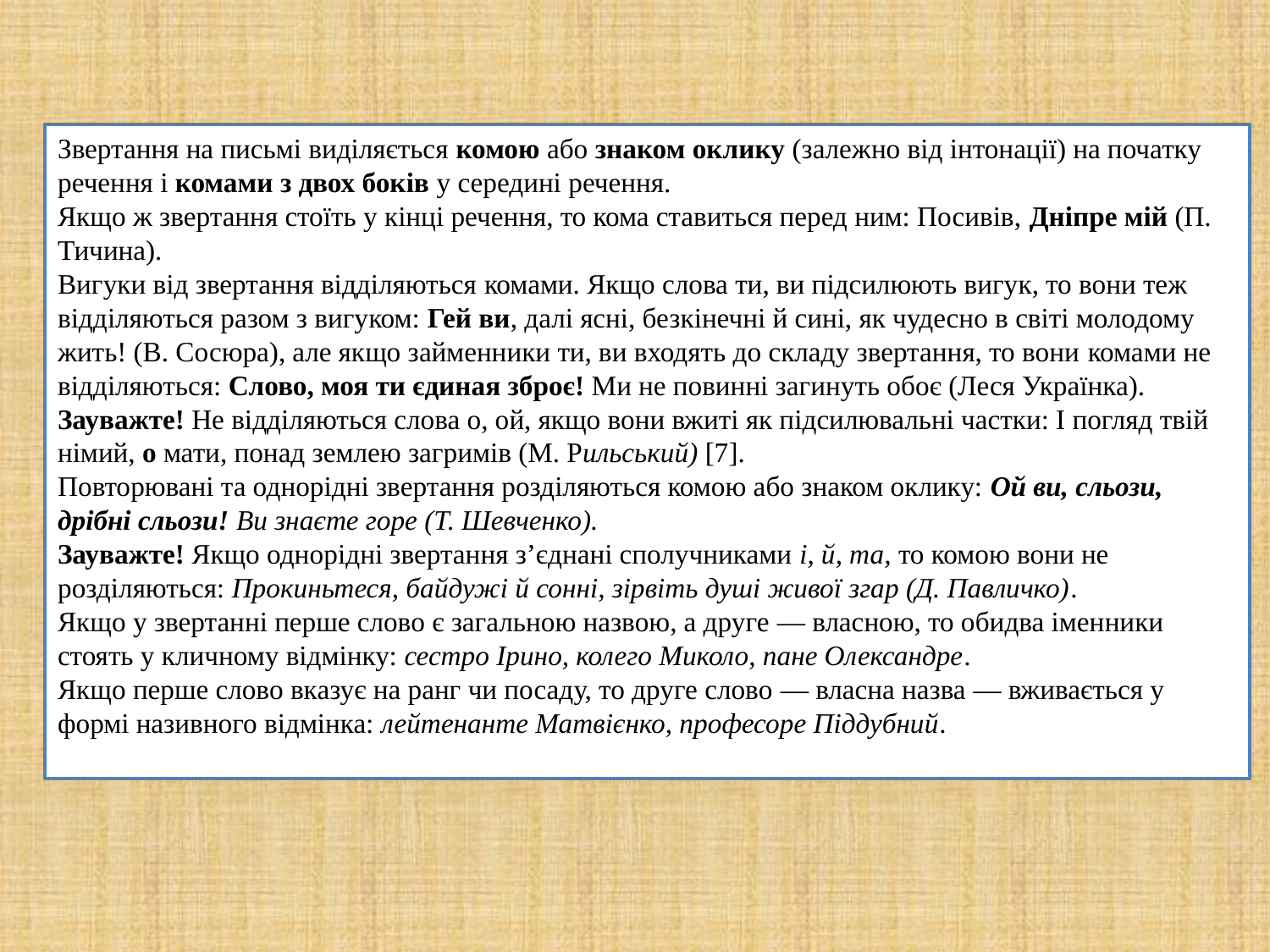

Звертання на письмі виділяється комою або знаком оклику (залежно від інтонації) на початку речення і комами з двох боків у середині речення.
Якщо ж звертання стоїть у кінці речення, то кома ставиться перед ним: Посивів, Дніпре мій (П. Тичина).
Вигуки від звертання відділяються комами. Якщо слова ти, ви підсилюють вигук, то вони теж відділяються разом з вигуком: Гей ви, далі ясні, безкінечні й сині, як чудесно в світі молодому жить! (В. Сосюра), але якщо займенники ти, ви входять до складу звертання, то вони комами не відділяються: Слово, моя ти єдиная зброє! Ми не повинні загинуть обоє (Леся Українка).
Зауважте! Не відділяються слова о, ой, якщо вони вжиті як підсилювальні частки: І погляд твій німий, о мати, понад землею загримів (М. Рильський) [7].
Повторювані та однорідні звертання розділяються комою або знаком оклику: Ой ви, сльози, дрібні сльози! Ви знаєте горе (Т. Шевченко).
Зауважте! Якщо однорідні звертання з’єднані сполучниками і, й, та, то комою вони не розділяються: Прокиньтеся, байдужі й сонні, зірвіть душі живої згар (Д. Павличко).
Якщо у звертанні перше слово є загальною назвою, а друге — власною, то обидва імен­ники стоять у кличному відмінку: сестро Ірино, колего Миколо, пане Олександре.
Якщо перше слово вказує на ранг чи посаду, то друге слово — власна назва — вживається у формі називного відмінка: лейтенанте Матвієнко, професоре Піддубний.